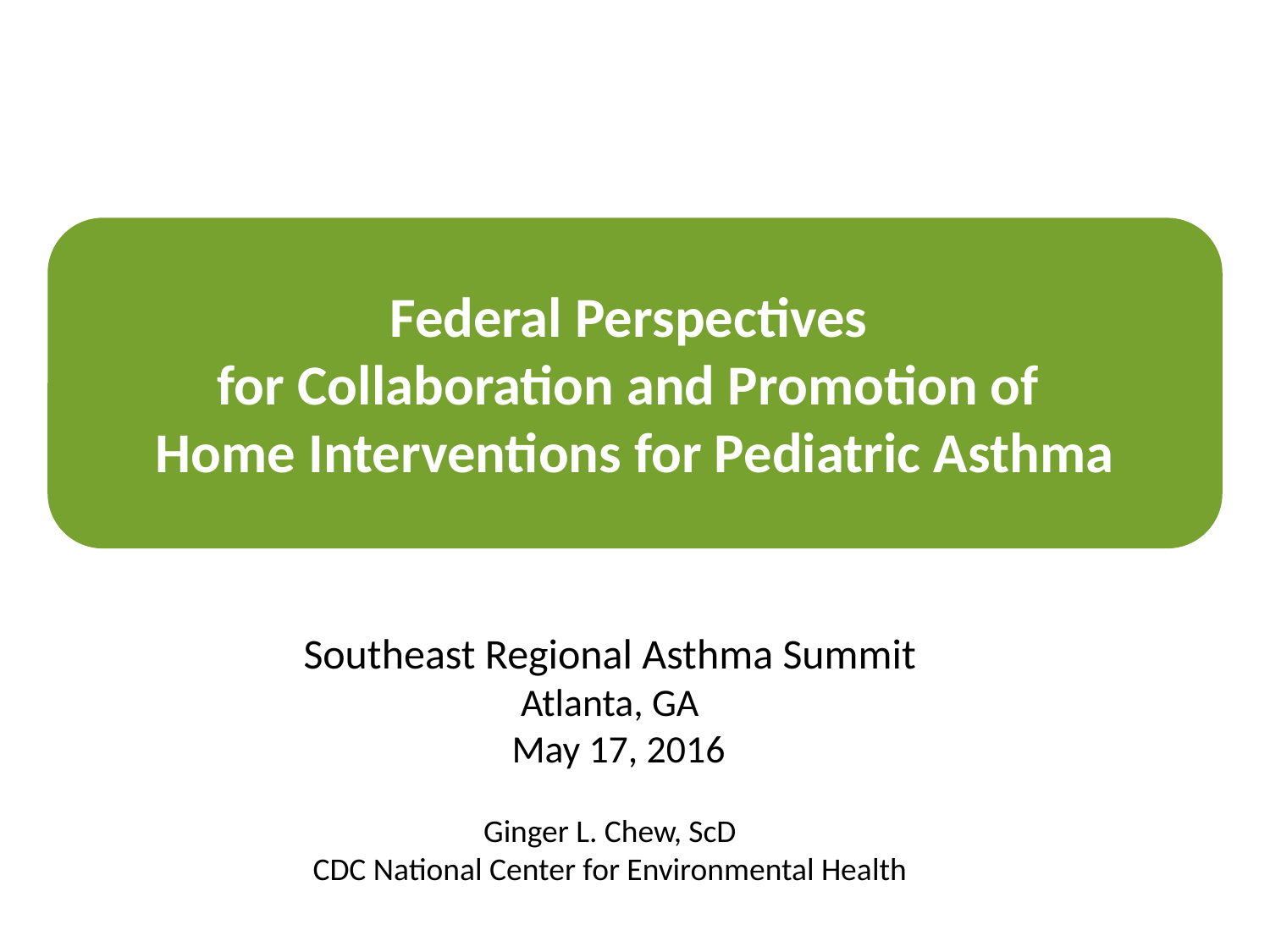

Federal Perspectives
for Collaboration and Promotion of
Home Interventions for Pediatric Asthma
Southeast Regional Asthma Summit
Atlanta, GA
  May 17, 2016

Ginger L. Chew, ScD
CDC National Center for Environmental Health